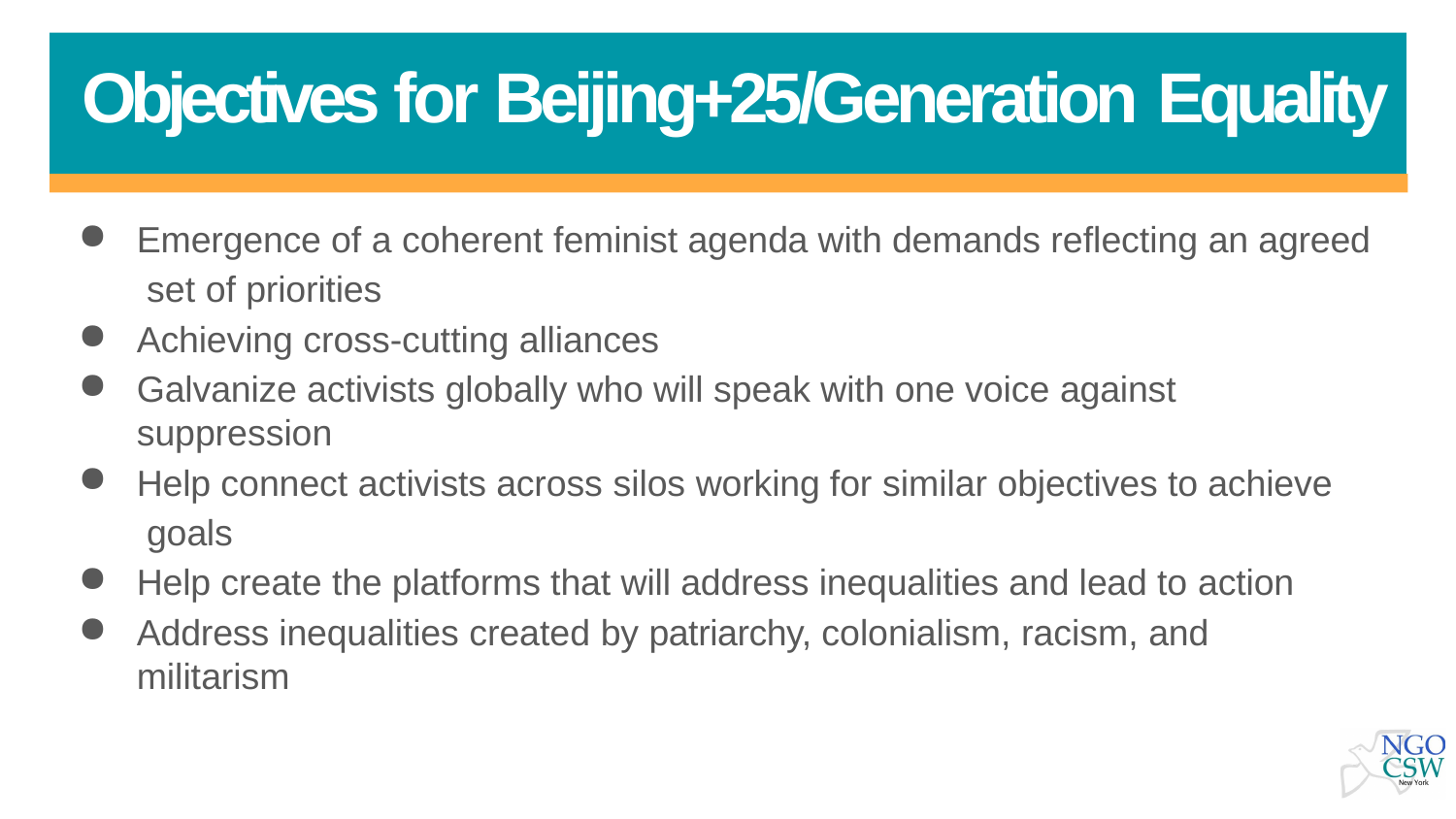

# Objectives for Beijing+25/Generation Equality

Emergence of a coherent feminist agenda with demands reflecting an agreed  set of priorities
Achieving cross-cutting alliances
Galvanize activists globally who will speak with one voice against suppression
Help connect activists across silos working for similar objectives to achieve  goals
Help create the platforms that will address inequalities and lead to action
Address inequalities created by patriarchy, colonialism, racism, and militarism